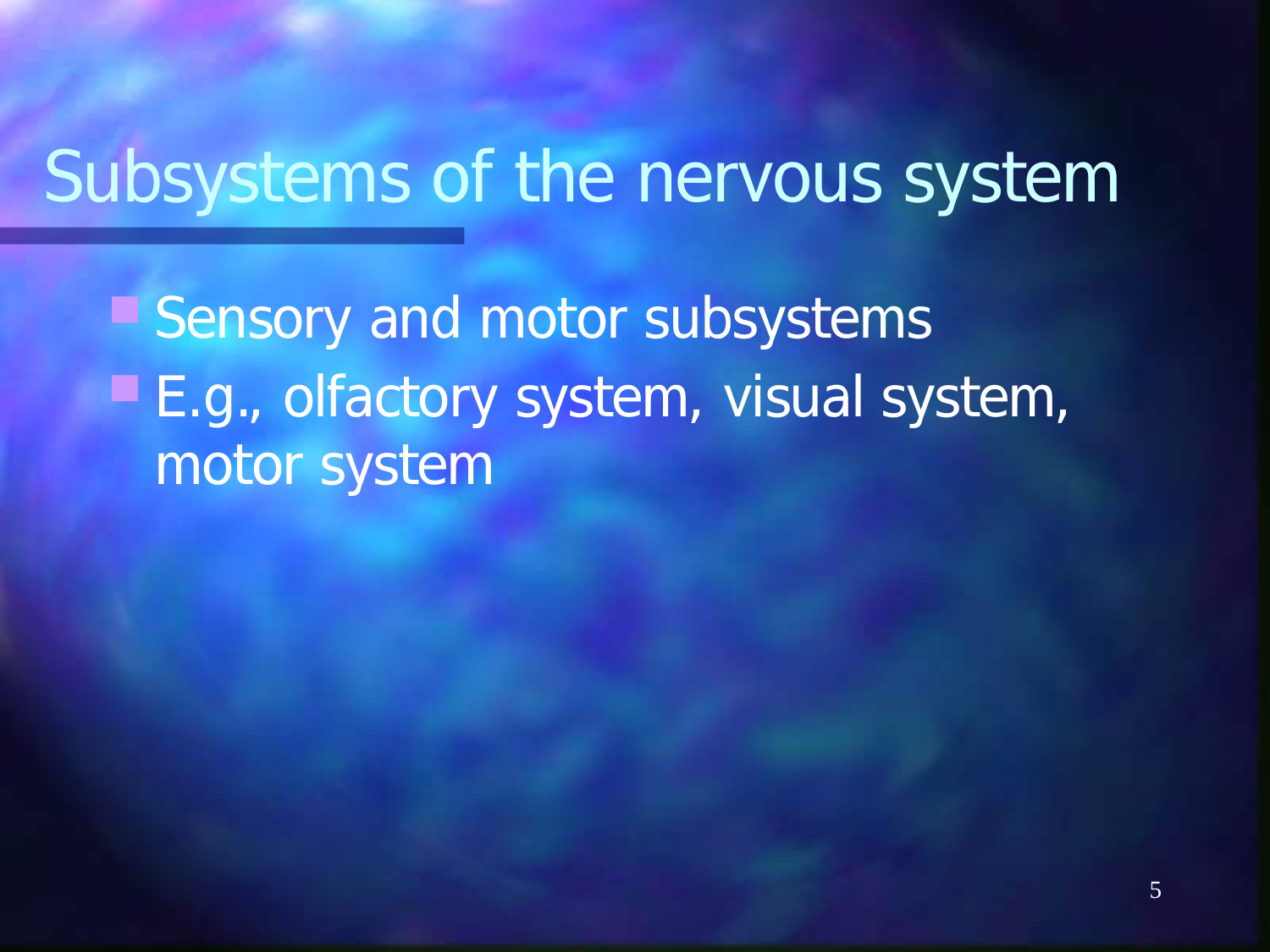

# Subsystems of the nervous system
Sensory and motor subsystems
E.g., olfactory system, visual system, motor system
5